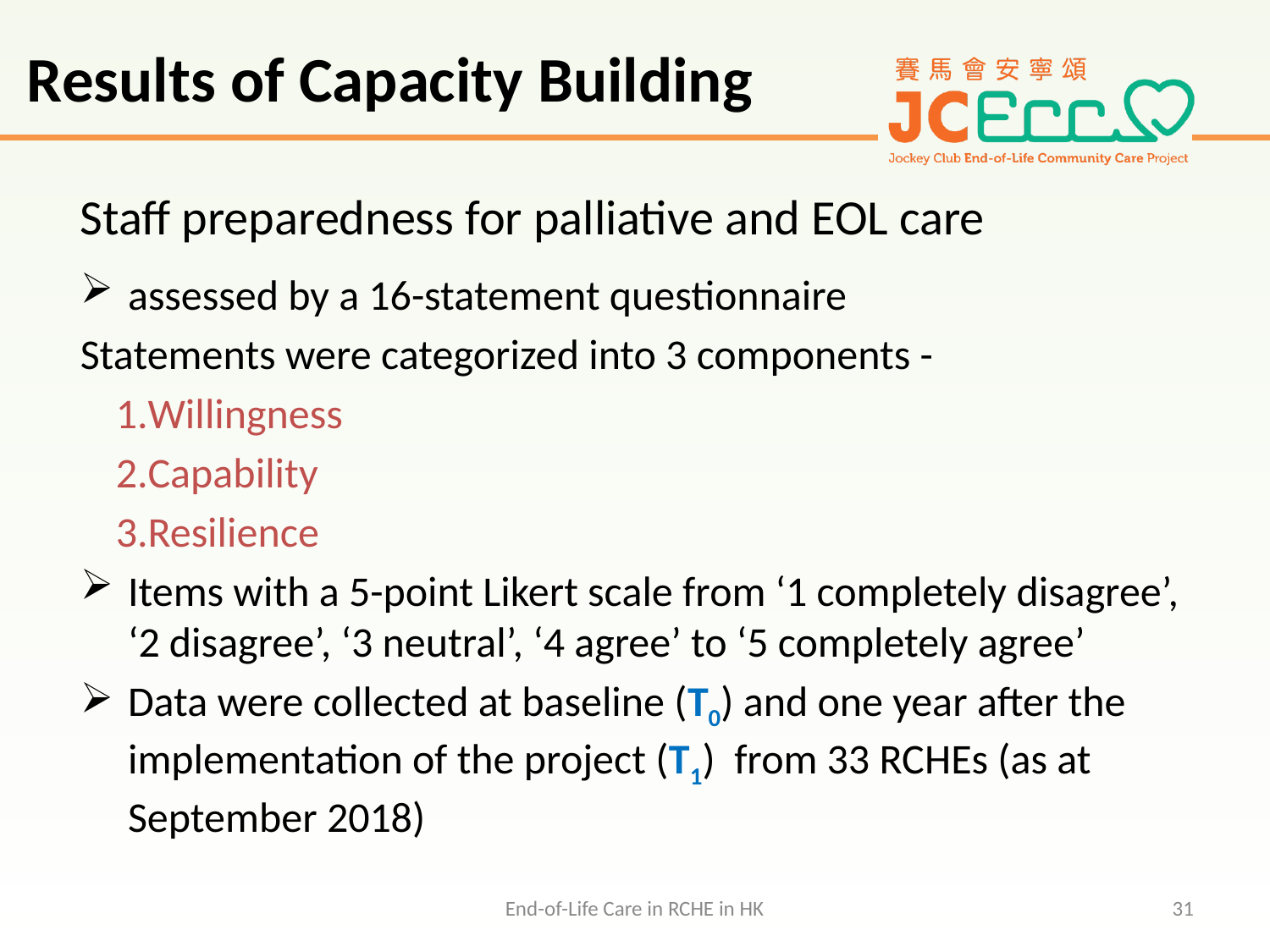

Results of Capacity Building
# Staff preparedness for palliative and EOL care
assessed by a 16-statement questionnaire
Statements were categorized into 3 components -
Willingness
Capability
Resilience
Items with a 5-point Likert scale from ‘1 completely disagree’, ‘2 disagree’, ‘3 neutral’, ‘4 agree’ to ‘5 completely agree’
Data were collected at baseline (T0) and one year after the implementation of the project (T1)  from 33 RCHEs (as at September 2018)

End-of-Life Care in RCHE in HK
31